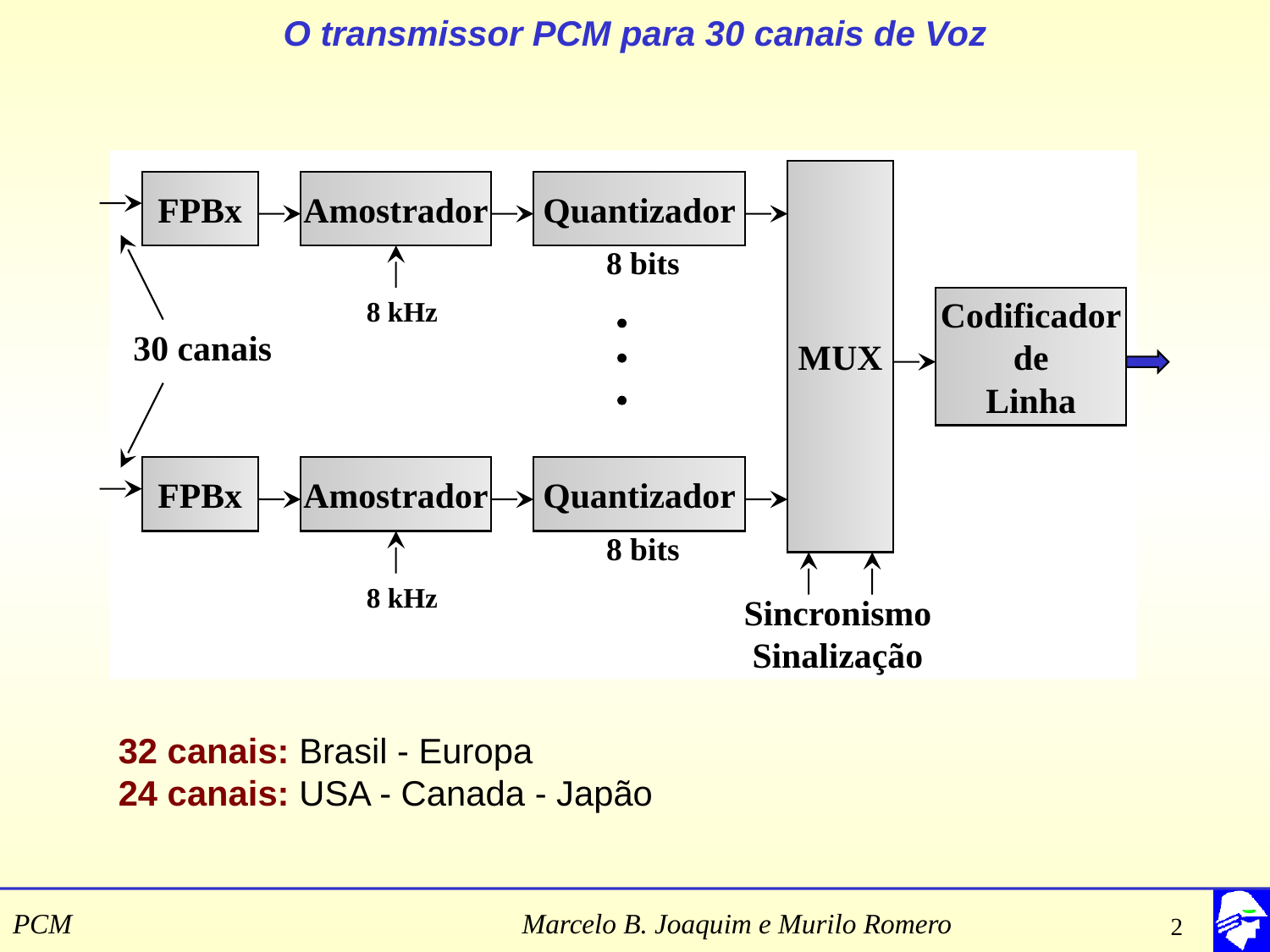

# O transmissor PCM para 30 canais de Voz

MUX
FPBx
Amostrador
Quantizador

8 kHz

8 bits
Codificador
de
Linha
30 canais

FPBx
Amostrador
Quantizador

8 kHz
8 bits

Sincronismo
Sinalização
32 canais: Brasil - Europa
24 canais: USA - Canada - Japão
2